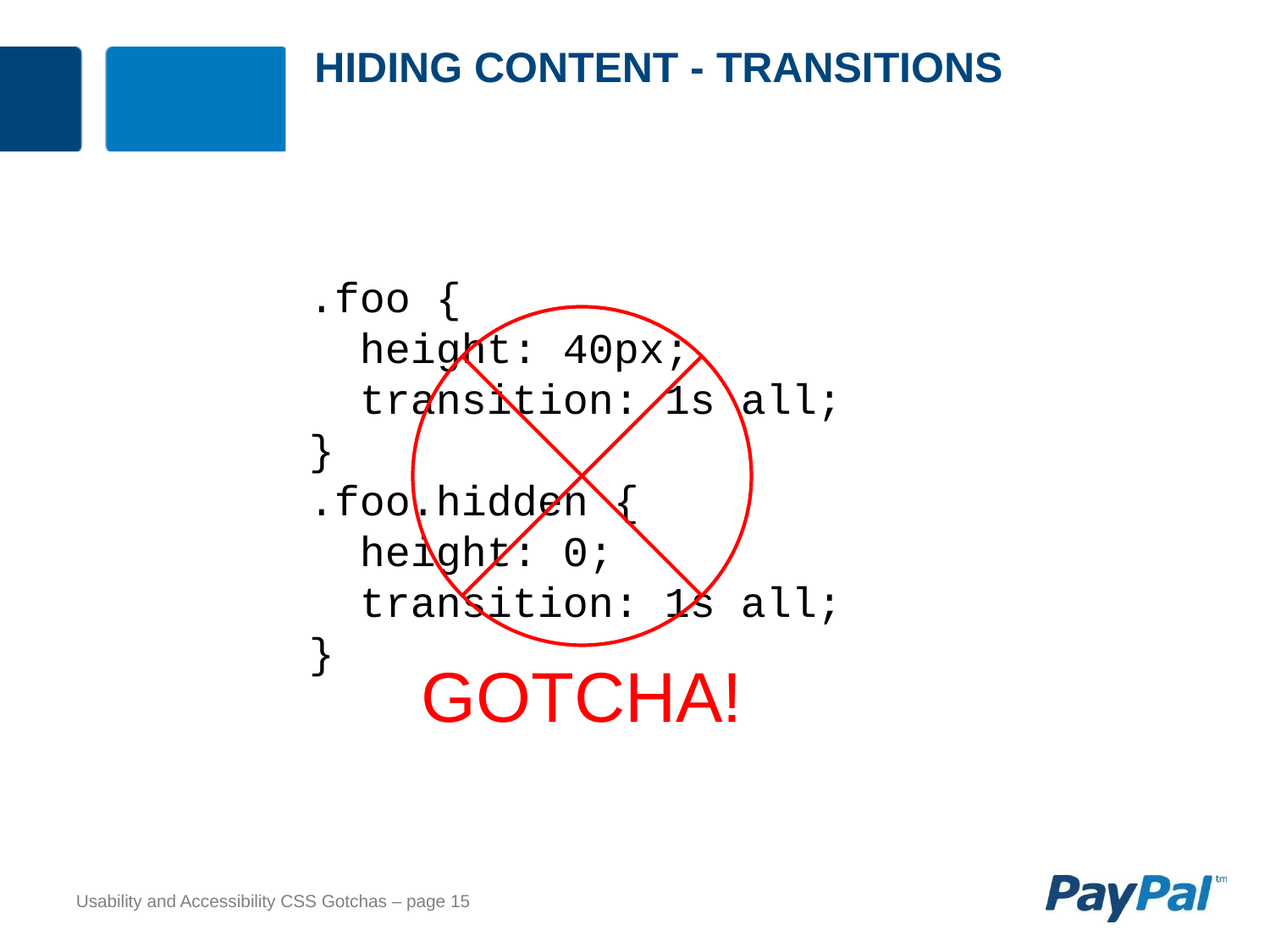

# Hiding content - transitions

.foo {
  height: 40px;
  transition: 1s all;
}
.foo.hidden {
  height: 0;
  transition: 1s all;
}

Gotcha!